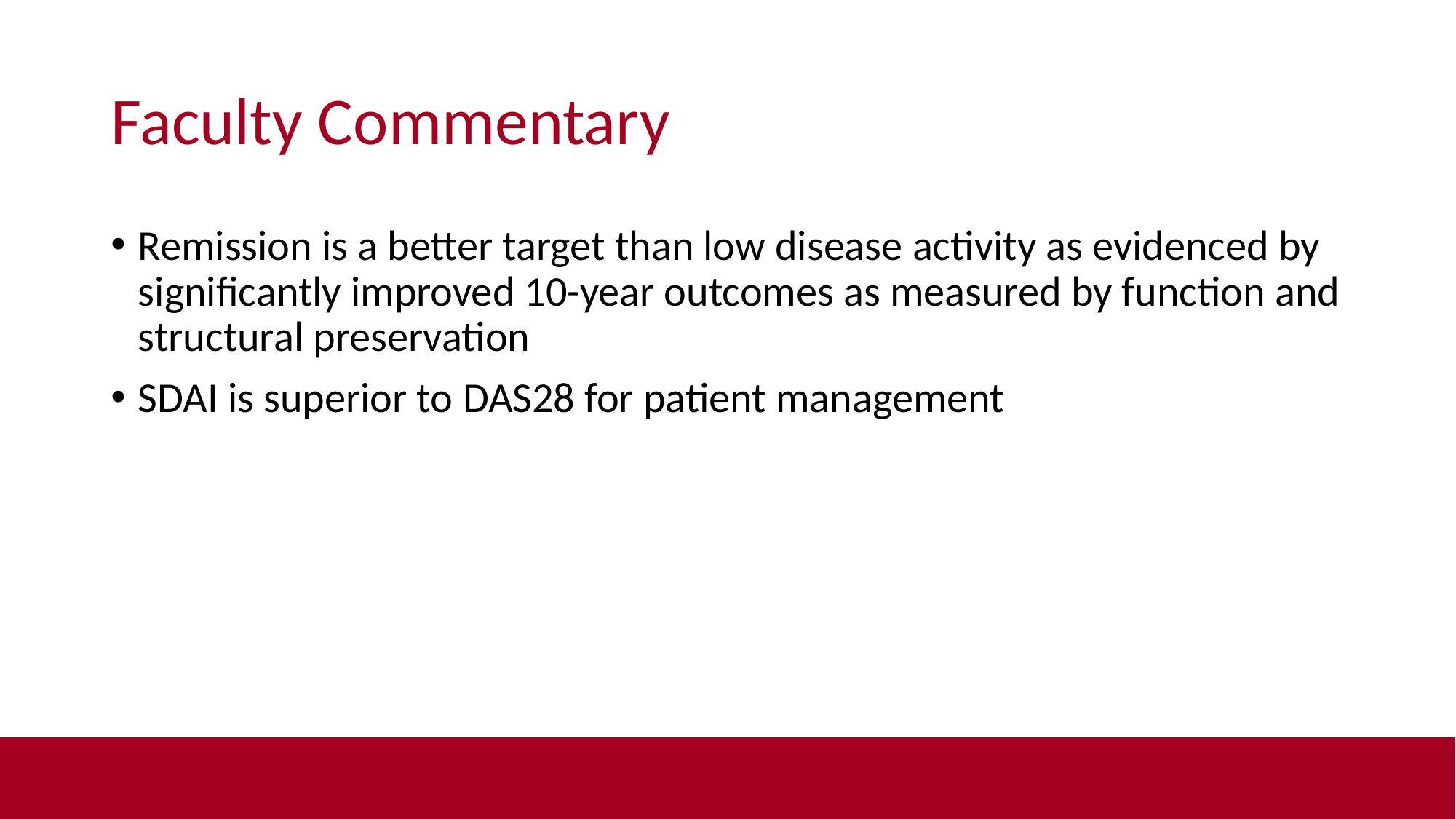

# Faculty Commentary
Remission is a better target than low disease activity as evidenced by significantly improved 10-year outcomes as measured by function and structural preservation
SDAI is superior to DAS28 for patient management